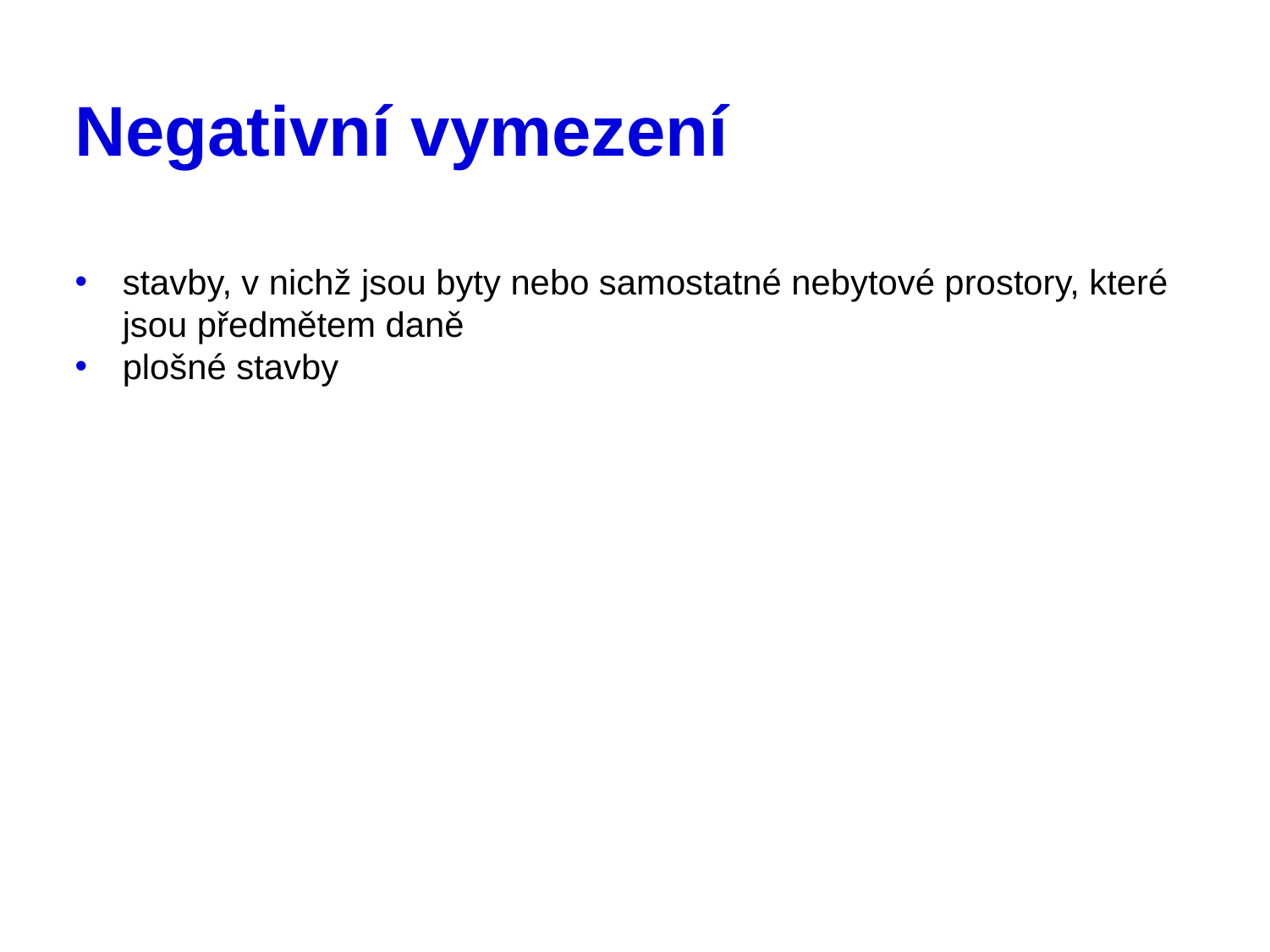

# Negativní vymezení
stavby, v nichž jsou byty nebo samostatné nebytové prostory, které jsou předmětem daně
plošné stavby